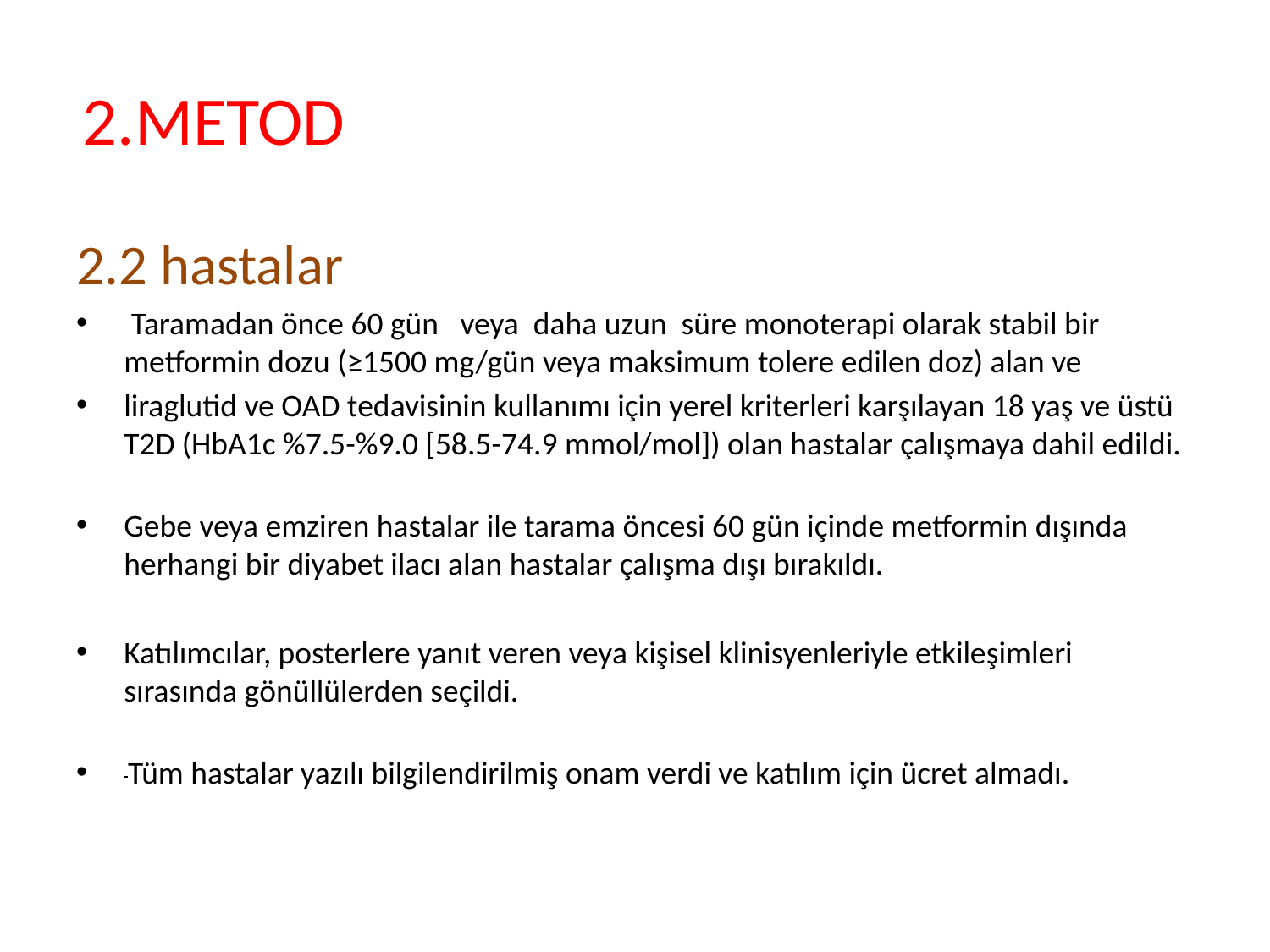

# 2.METOD
2.2 hastalar
 Taramadan önce 60 gün   veya  daha uzun  süre monoterapi olarak stabil bir metformin dozu (≥1500 mg/gün veya maksimum tolere edilen doz) alan ve
liraglutid ve OAD tedavisinin kullanımı için yerel kriterleri karşılayan 18 yaş ve üstü T2D (HbA1c %7.5-%9.0 [58.5-74.9 mmol/mol]) olan hastalar çalışmaya dahil edildi.

Gebe veya emziren hastalar ile tarama öncesi 60 gün içinde metformin dışında herhangi bir diyabet ilacı alan hastalar çalışma dışı bırakıldı.

Katılımcılar, posterlere yanıt veren veya kişisel klinisyenleriyle etkileşimleri sırasında gönüllülerden seçildi.

 Tüm hastalar yazılı bilgilendirilmiş onam verdi ve katılım için ücret almadı.